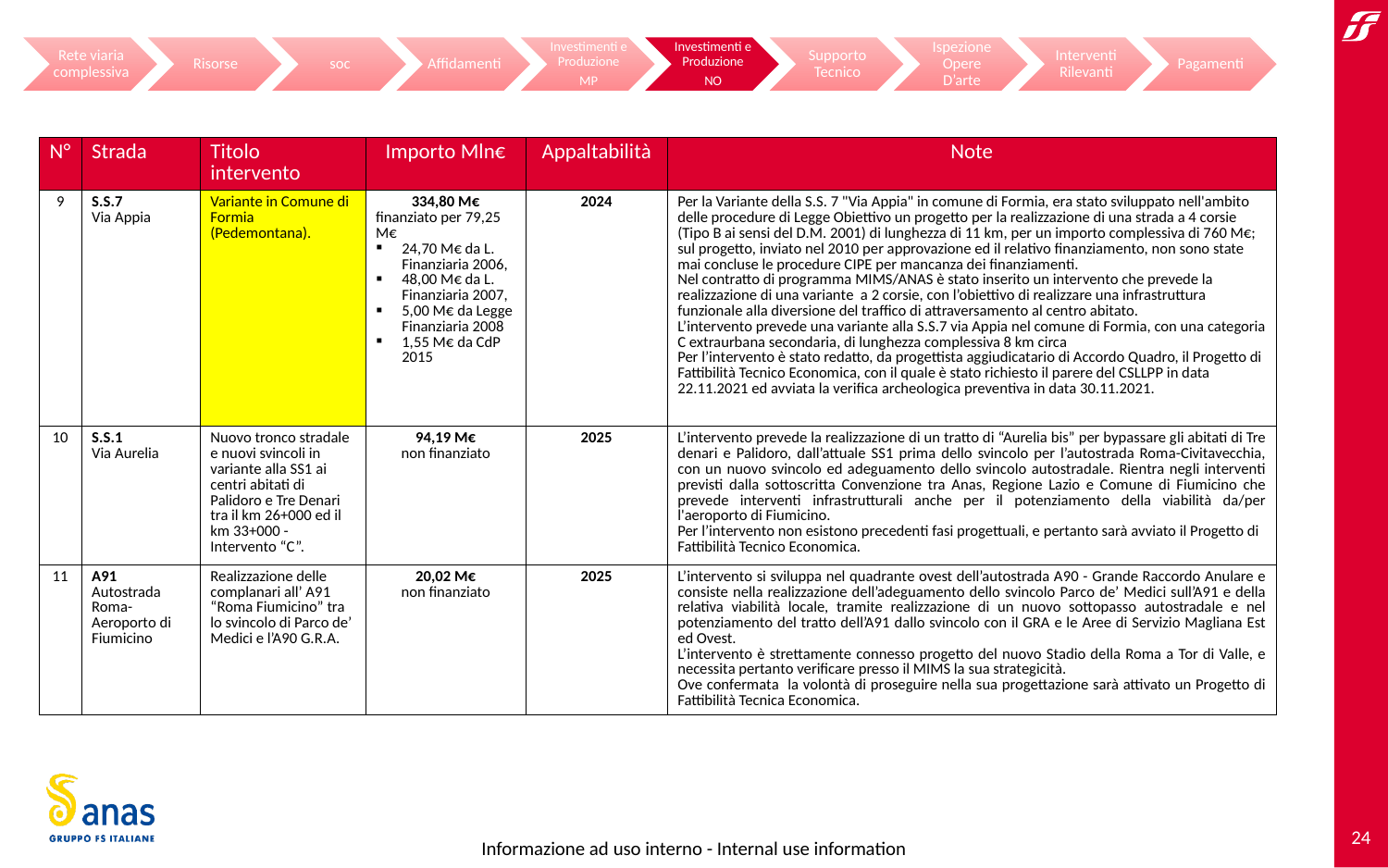

Rete viaria complessiva
Risorse
soc
Affidamenti
Investimenti e Produzione
MP
Investimenti e Produzione
NO
Supporto Tecnico
Ispezione Opere D’arte
Interventi Rilevanti
Pagamenti
| N° | Strada | Titolo intervento | Importo Mln€ | Appaltabilità | Note |
| --- | --- | --- | --- | --- | --- |
| 9 | S.S.7 Via Appia | Variante in Comune di Formia (Pedemontana). | 334,80 M€ finanziato per 79,25 M€ 24,70 M€ da L. Finanziaria 2006, 48,00 M€ da L. Finanziaria 2007, 5,00 M€ da Legge Finanziaria 2008 1,55 M€ da CdP 2015 | 2024 | Per la Variante della S.S. 7 "Via Appia" in comune di Formia, era stato sviluppato nell'ambito delle procedure di Legge Obiettivo un progetto per la realizzazione di una strada a 4 corsie (Tipo B ai sensi del D.M. 2001) di lunghezza di 11 km, per un importo complessiva di 760 M€; sul progetto, inviato nel 2010 per approvazione ed il relativo finanziamento, non sono state mai concluse le procedure CIPE per mancanza dei finanziamenti. Nel contratto di programma MIMS/ANAS è stato inserito un intervento che prevede la realizzazione di una variante a 2 corsie, con l’obiettivo di realizzare una infrastruttura funzionale alla diversione del traffico di attraversamento al centro abitato. L’intervento prevede una variante alla S.S.7 via Appia nel comune di Formia, con una categoria C extraurbana secondaria, di lunghezza complessiva 8 km circa Per l’intervento è stato redatto, da progettista aggiudicatario di Accordo Quadro, il Progetto di Fattibilità Tecnico Economica, con il quale è stato richiesto il parere del CSLLPP in data 22.11.2021 ed avviata la verifica archeologica preventiva in data 30.11.2021. |
| 10 | S.S.1 Via Aurelia | Nuovo tronco stradale e nuovi svincoli in variante alla SS1 ai centri abitati di Palidoro e Tre Denari tra il km 26+000 ed il km 33+000 - Intervento “C”. | 94,19 M€ non finanziato | 2025 | L’intervento prevede la realizzazione di un tratto di “Aurelia bis” per bypassare gli abitati di Tre denari e Palidoro, dall’attuale SS1 prima dello svincolo per l’autostrada Roma-Civitavecchia, con un nuovo svincolo ed adeguamento dello svincolo autostradale. Rientra negli interventi previsti dalla sottoscritta Convenzione tra Anas, Regione Lazio e Comune di Fiumicino che prevede interventi infrastrutturali anche per il potenziamento della viabilità da/per l'aeroporto di Fiumicino. Per l’intervento non esistono precedenti fasi progettuali, e pertanto sarà avviato il Progetto di Fattibilità Tecnico Economica. |
| 11 | A91 Autostrada Roma-Aeroporto di Fiumicino | Realizzazione delle complanari all’ A91 “Roma Fiumicino” tra lo svincolo di Parco de’ Medici e l’A90 G.R.A. | 20,02 M€ non finanziato | 2025 | L’intervento si sviluppa nel quadrante ovest dell’autostrada A90 - Grande Raccordo Anulare e consiste nella realizzazione dell’adeguamento dello svincolo Parco de’ Medici sull’A91 e della relativa viabilità locale, tramite realizzazione di un nuovo sottopasso autostradale e nel potenziamento del tratto dell’A91 dallo svincolo con il GRA e le Aree di Servizio Magliana Est ed Ovest. L’intervento è strettamente connesso progetto del nuovo Stadio della Roma a Tor di Valle, e necessita pertanto verificare presso il MIMS la sua strategicità. Ove confermata la volontà di proseguire nella sua progettazione sarà attivato un Progetto di Fattibilità Tecnica Economica. |